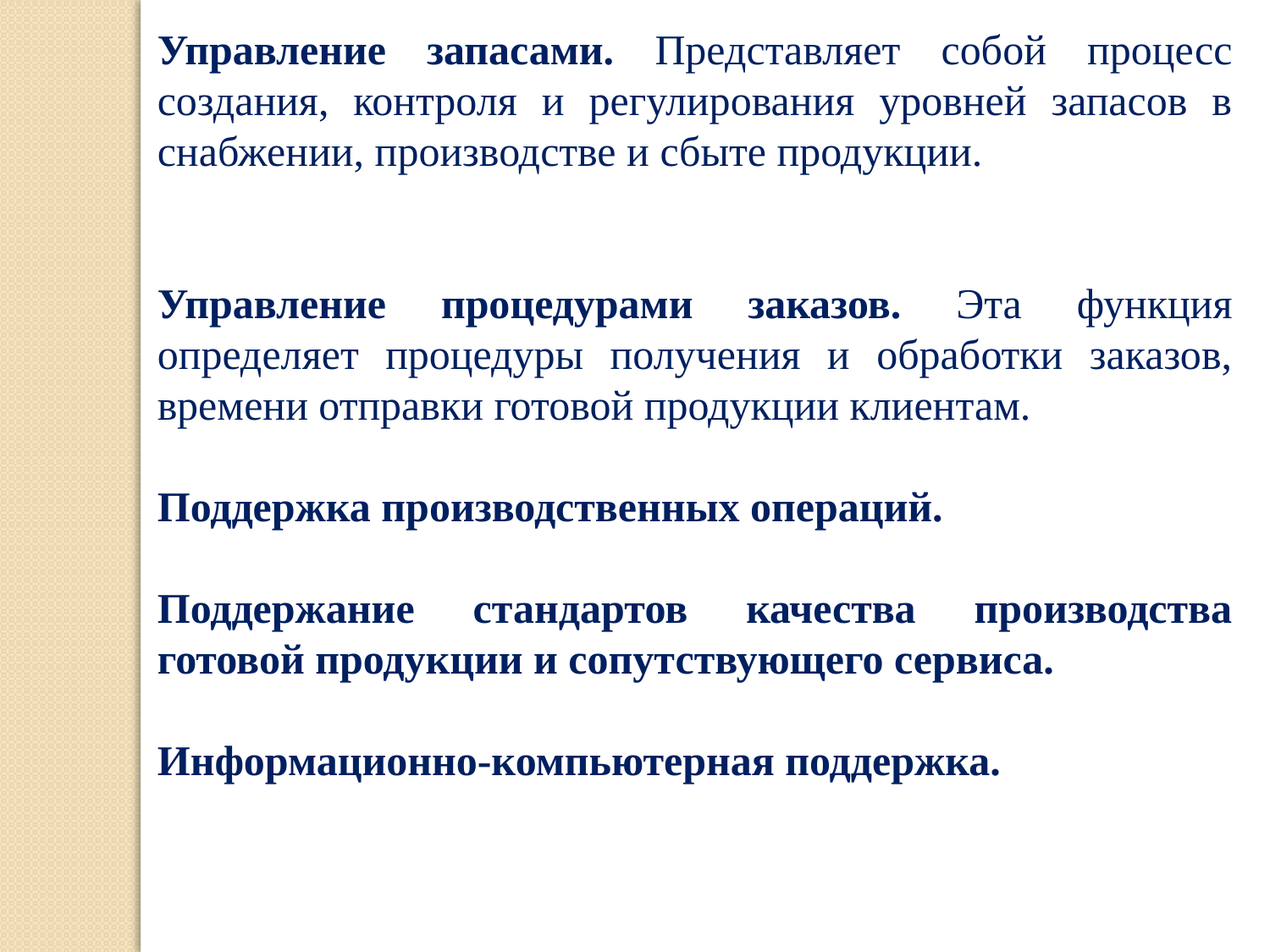

Управление запасами. Представляет собой процесс создания, контроля и регулирования уровней запасов в снабжении, производстве и сбыте продукции.

Управление процедурами заказов. Эта функция определяет процедуры получения и обработки заказов, времени отправки готовой продукции клиентам.

Поддержка производственных операций.

Поддержание стандартов качества производства готовой продукции и сопутствующего сервиса.

Информационно-компьютерная поддержка.